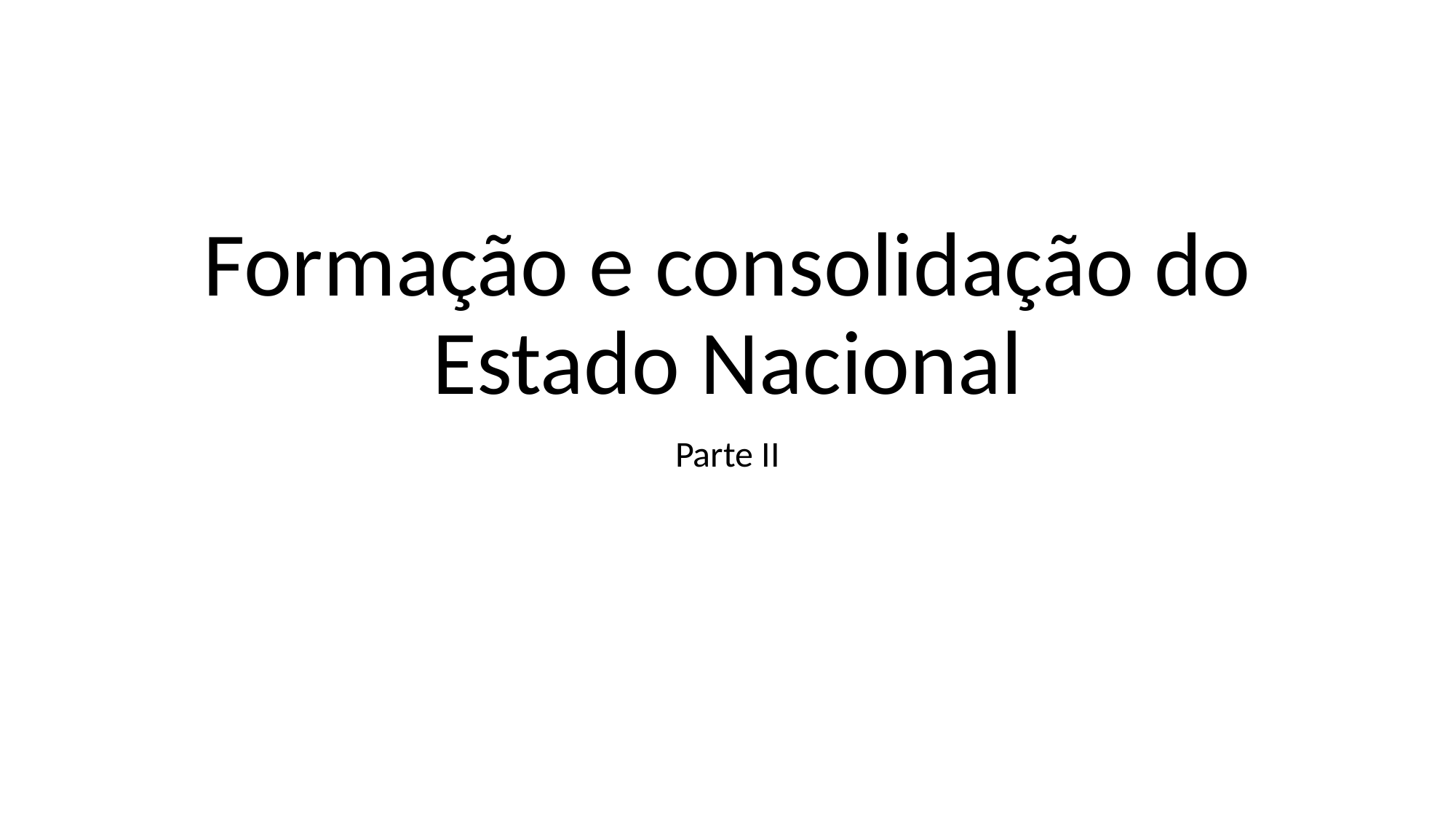

# Formação e consolidação do Estado Nacional
Parte II